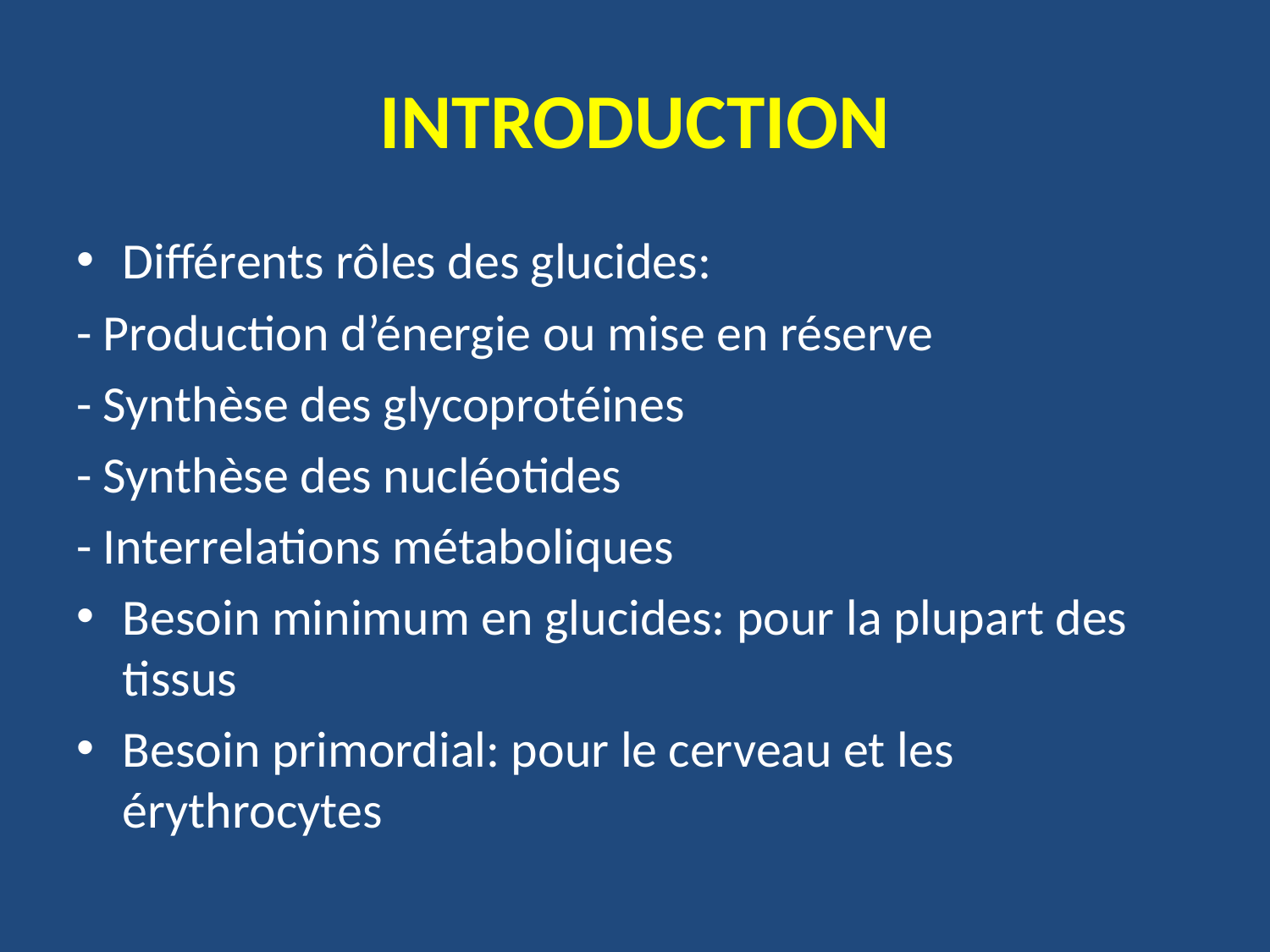

# INTRODUCTION
Différents rôles des glucides:
- Production d’énergie ou mise en réserve
- Synthèse des glycoprotéines
- Synthèse des nucléotides
- Interrelations métaboliques
Besoin minimum en glucides: pour la plupart des tissus
Besoin primordial: pour le cerveau et les érythrocytes